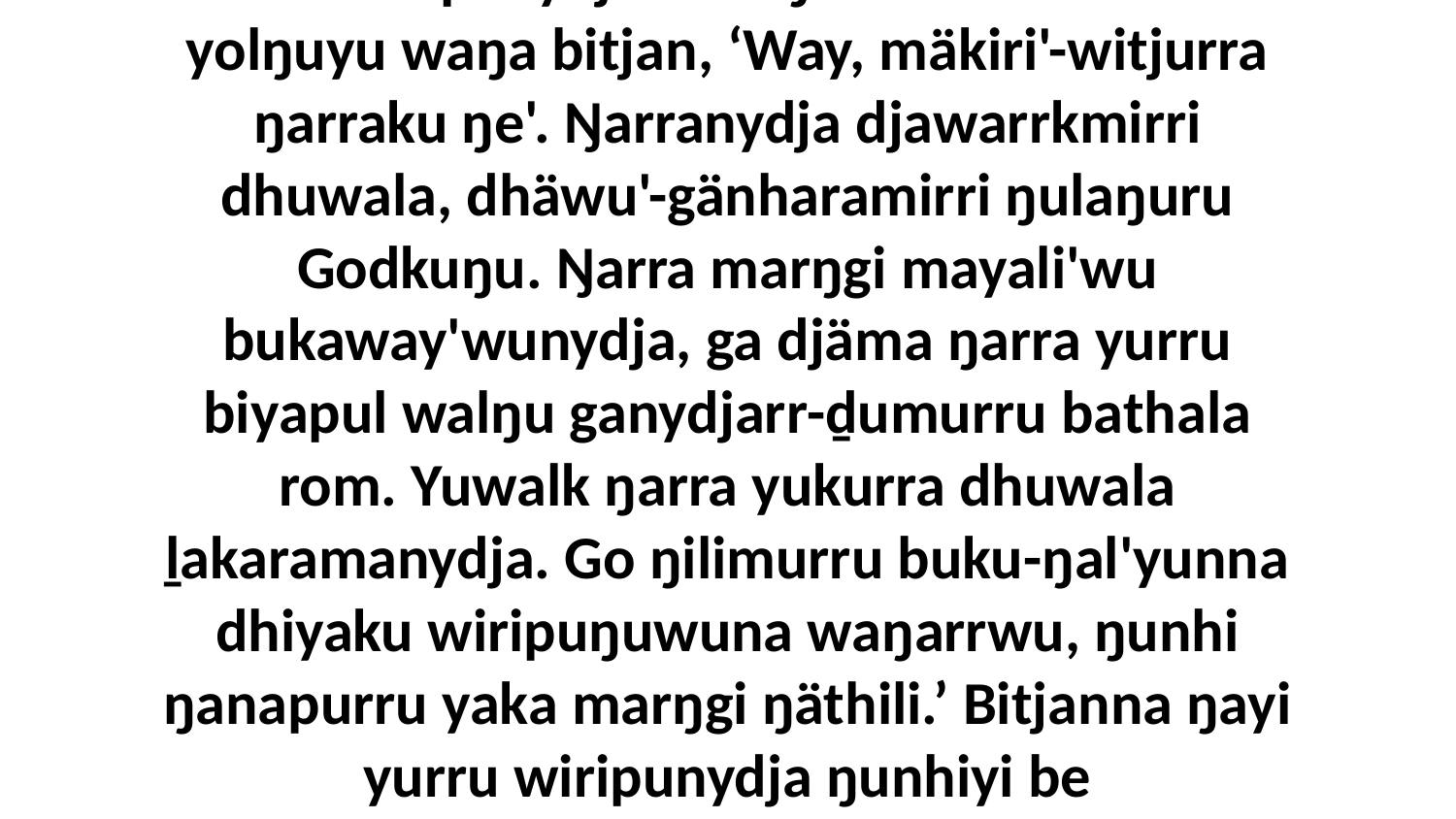

1-2 “Wiripunydja mak ŋuli nhumalanha yolŋuyu waŋa bitjan, ‘Way, mäkiri'-witjurra ŋarraku ŋe'. Ŋarranydja djawarrkmirri dhuwala, dhäwu'-gänharamirri ŋulaŋuru Godkuŋu. Ŋarra marŋgi mayali'wu bukaway'wunydja, ga djäma ŋarra yurru biyapul walŋu ganydjarr-ḏumurru bathala rom. Yuwalk ŋarra yukurra dhuwala ḻakaramanydja. Go ŋilimurru buku-ŋal'yunna dhiyaku wiripuŋuwuna waŋarrwu, ŋunhi ŋanapurru yaka marŋgi ŋäthili.’ Bitjanna ŋayi yurru wiripunydja ŋunhiyi be djawarrkmirrinydja yolŋu waŋa.